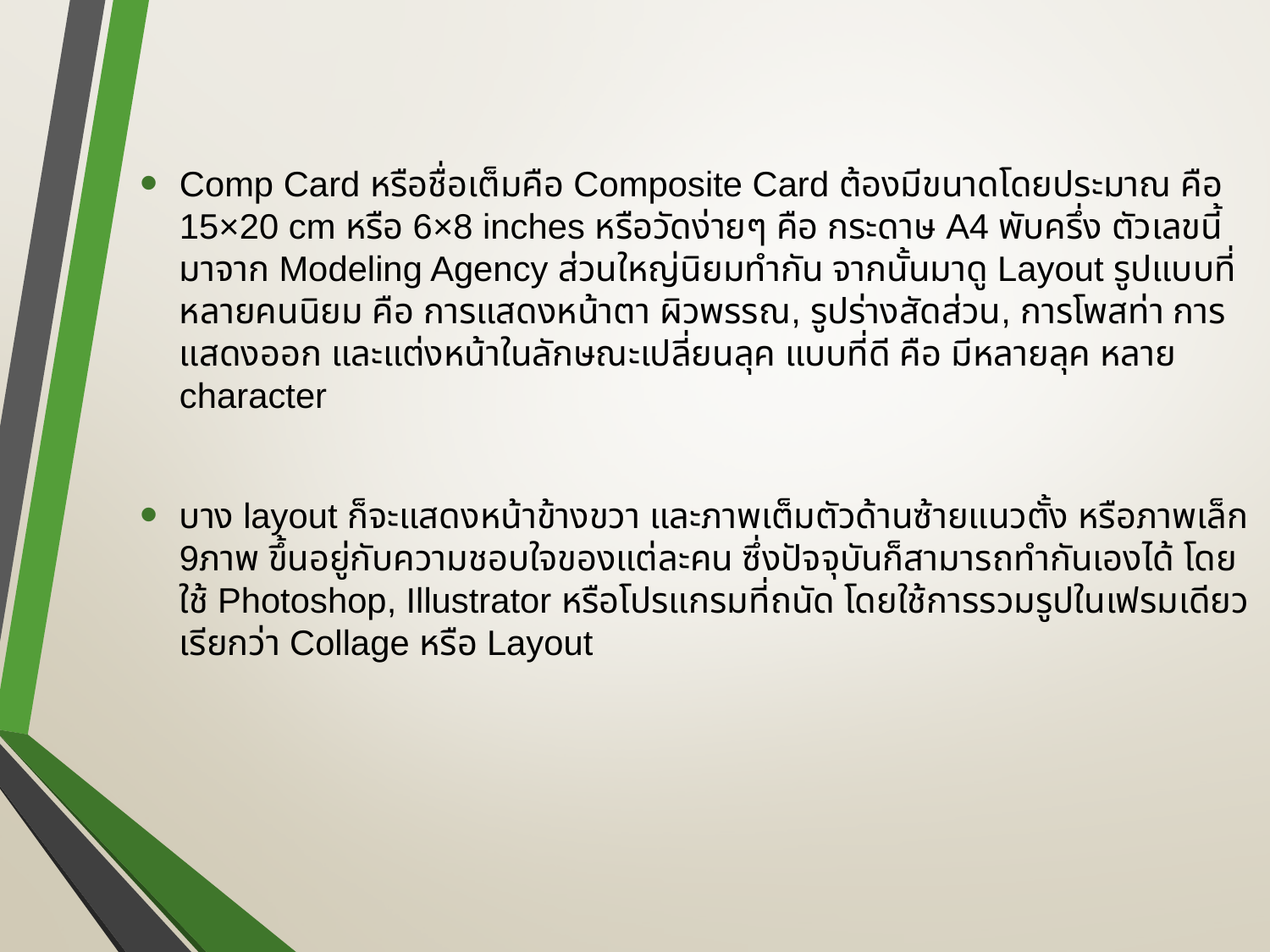

Comp Card หรือชื่อเต็มคือ Composite Card ต้องมีขนาดโดยประมาณ คือ 15×20 cm หรือ 6×8 inches หรือวัดง่ายๆ คือ กระดาษ A4 พับครึ่ง ตัวเลขนี้มาจาก Modeling Agency ส่วนใหญ่นิยมทำกัน จากนั้นมาดู Layout รูปแบบที่หลายคนนิยม คือ การแสดงหน้าตา ผิวพรรณ, รูปร่างสัดส่วน, การโพสท่า การแสดงออก และแต่งหน้าในลักษณะเปลี่ยนลุค แบบที่ดี คือ มีหลายลุค หลาย character

บาง layout ก็จะแสดงหน้าข้างขวา และภาพเต็มตัวด้านซ้ายแนวตั้ง หรือภาพเล็ก 9ภาพ ขึ้นอยู่กับความชอบใจของแต่ละคน ซึ่งปัจจุบันก็สามารถทำกันเองได้ โดยใช้ Photoshop, Illustrator หรือโปรแกรมที่ถนัด โดยใช้การรวมรูปในเฟรมเดียว เรียกว่า Collage หรือ Layout